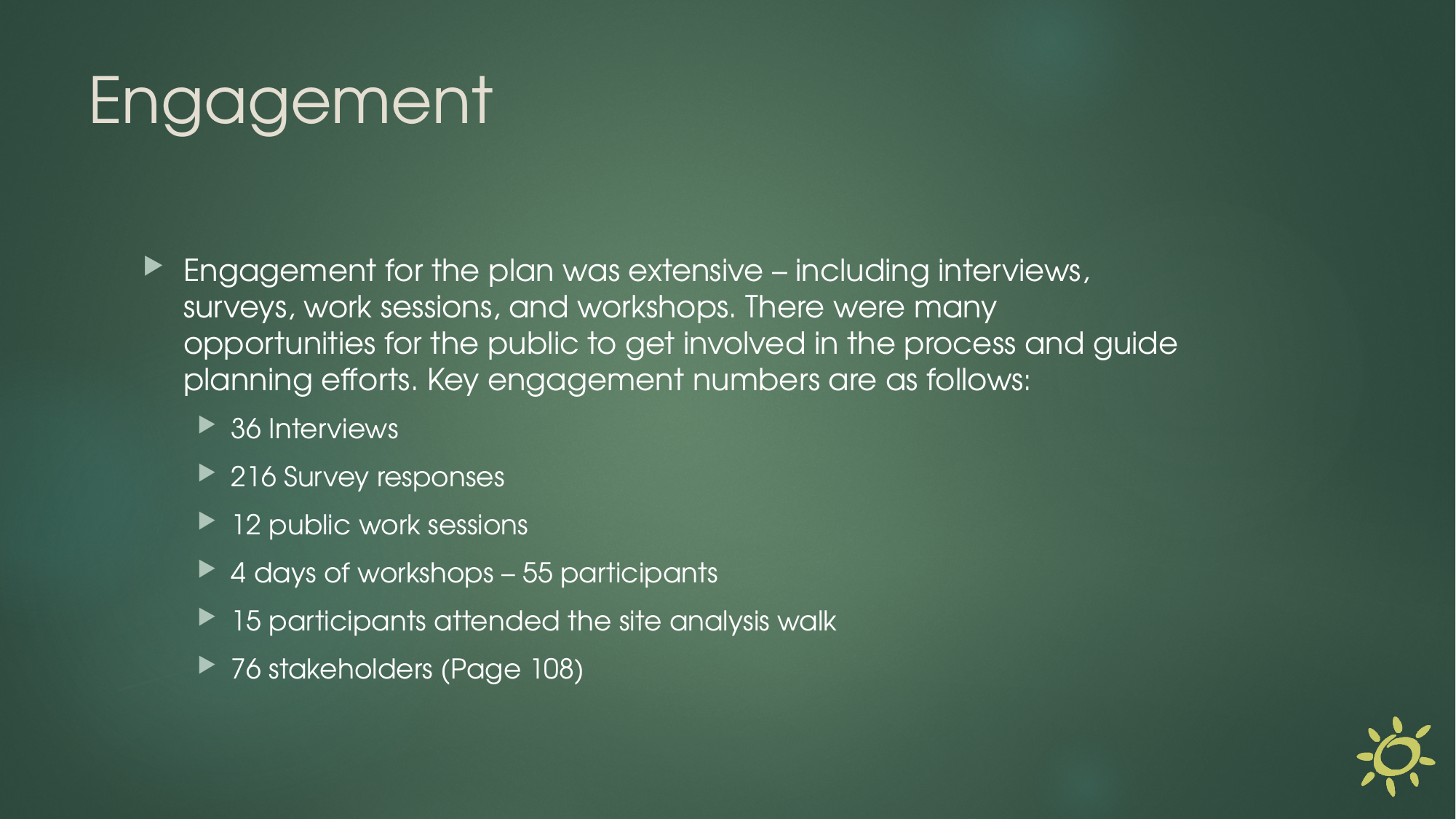

# Engagement
Engagement for the plan was extensive – including interviews, surveys, work sessions, and workshops. There were many opportunities for the public to get involved in the process and guide planning efforts. Key engagement numbers are as follows:
36 Interviews
216 Survey responses
12 public work sessions
4 days of workshops – 55 participants
15 participants attended the site analysis walk
76 stakeholders (Page 108)